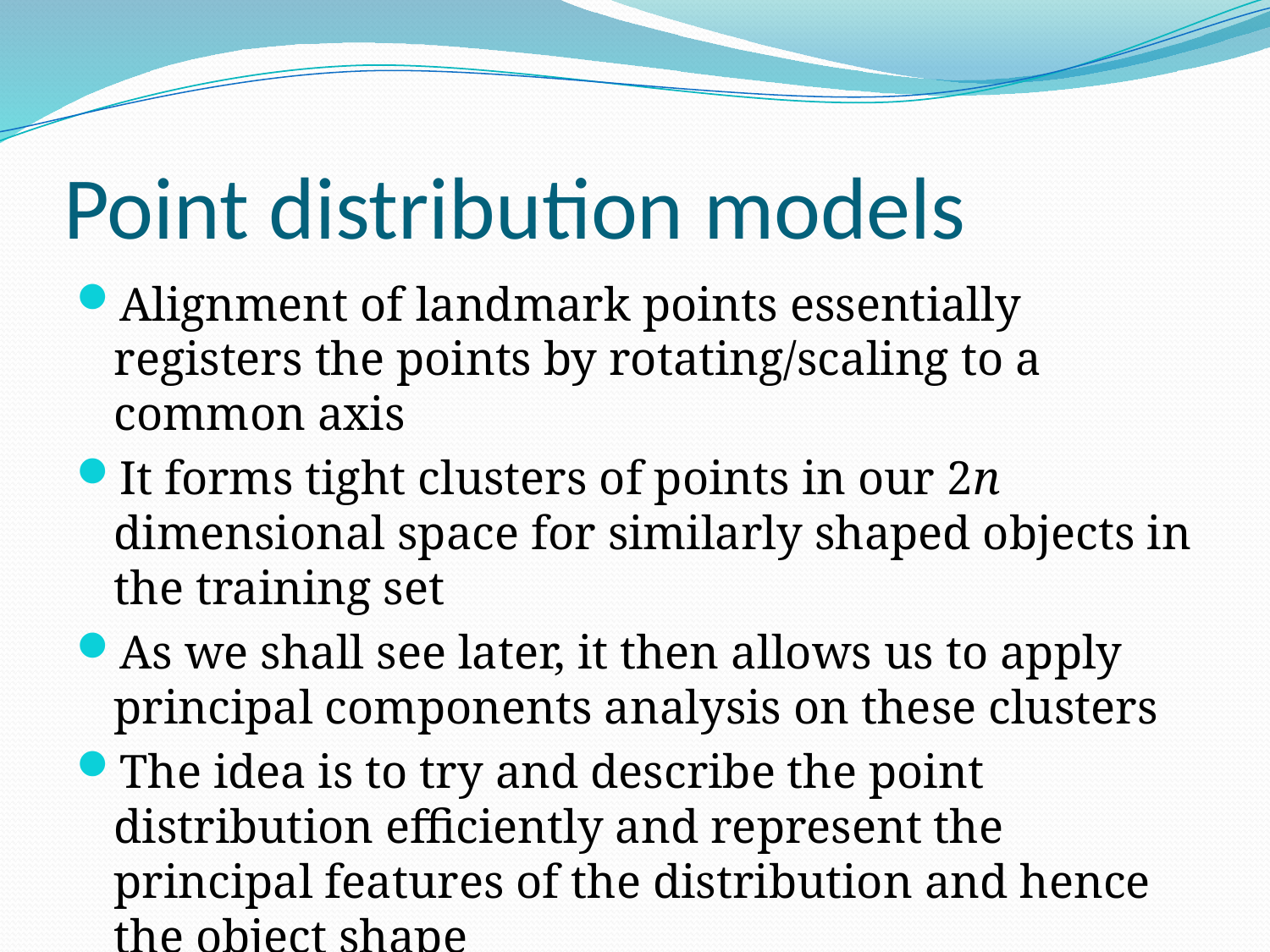

# Point distribution models
Alignment of landmark points essentially registers the points by rotating/scaling to a common axis
It forms tight clusters of points in our 2n dimensional space for similarly shaped objects in the training set
As we shall see later, it then allows us to apply principal components analysis on these clusters
The idea is to try and describe the point distribution efficiently and represent the principal features of the distribution and hence the object shape